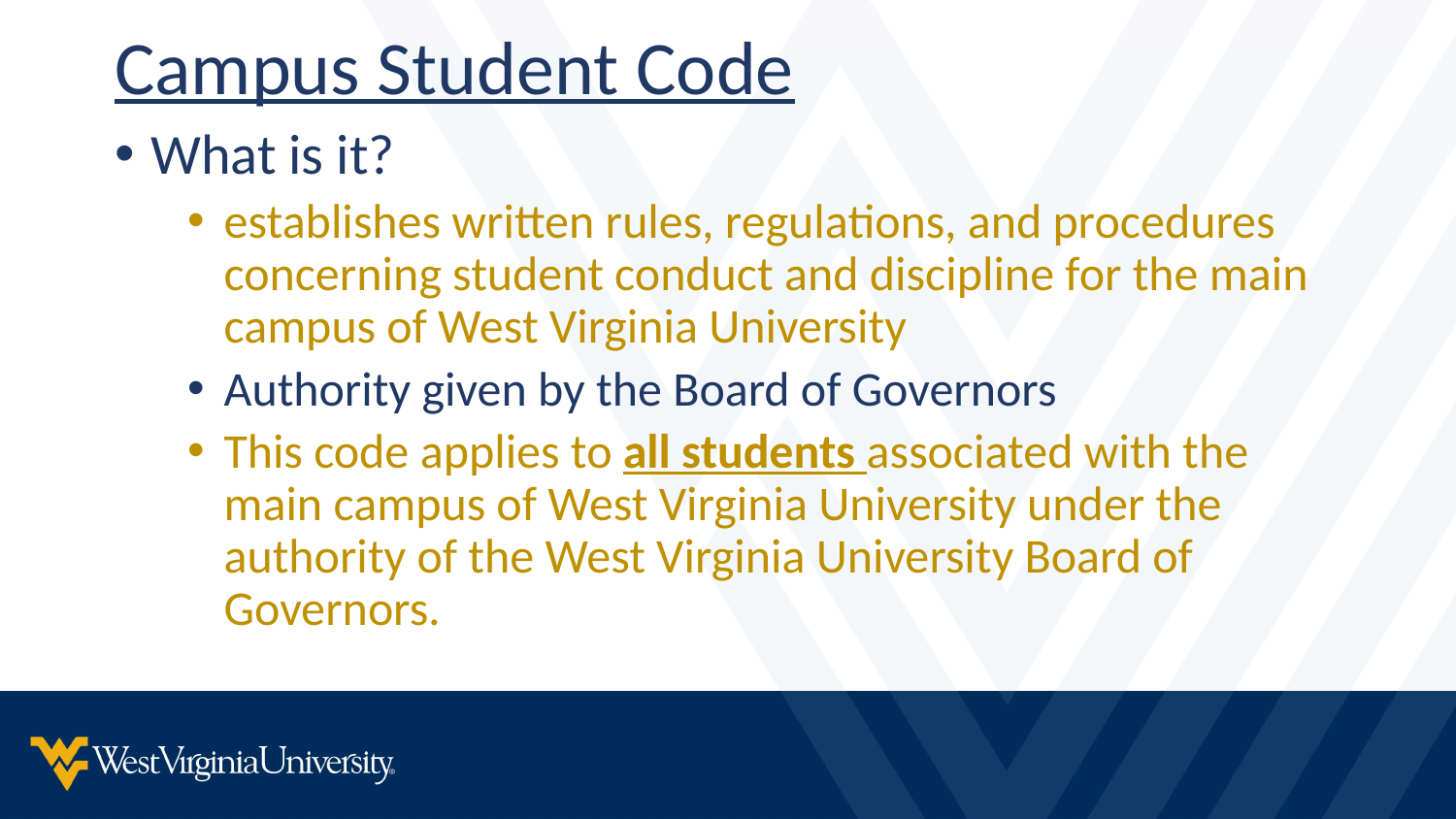

# Campus Student Code
What is it?
establishes written rules, regulations, and procedures concerning student conduct and discipline for the main campus of West Virginia University
Authority given by the Board of Governors
This code applies to all students associated with the main campus of West Virginia University under the authority of the West Virginia University Board of Governors.